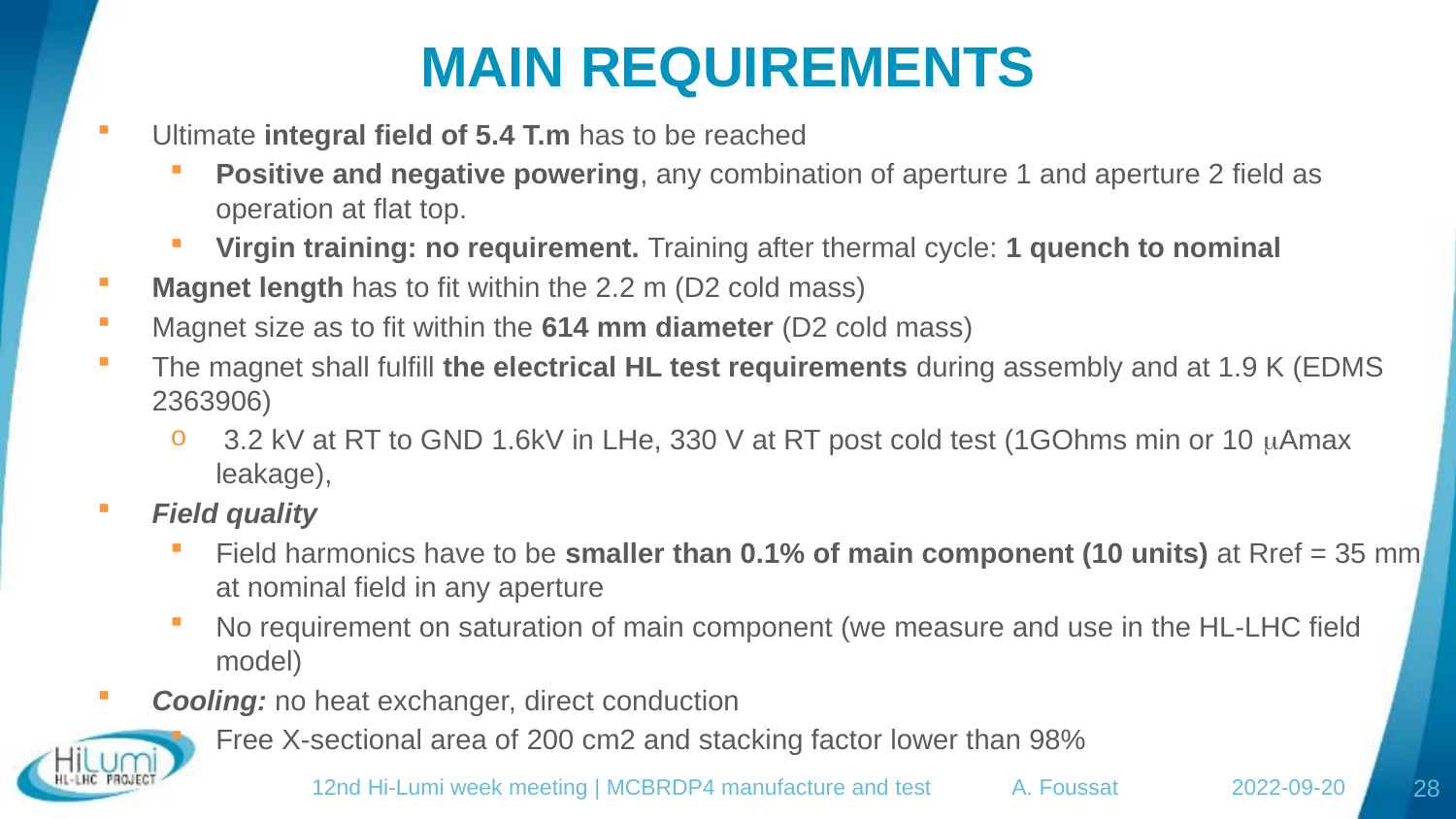

# MAIN REQUIREMENTS
Ultimate integral field of 5.4 T.m has to be reached
Positive and negative powering, any combination of aperture 1 and aperture 2 field as operation at flat top.
Virgin training: no requirement. Training after thermal cycle: 1 quench to nominal
Magnet length has to fit within the 2.2 m (D2 cold mass)
Magnet size as to fit within the 614 mm diameter (D2 cold mass)
The magnet shall fulfill the electrical HL test requirements during assembly and at 1.9 K (EDMS 2363906)
 3.2 kV at RT to GND 1.6kV in LHe, 330 V at RT post cold test (1GOhms min or 10 μAmax leakage),
Field quality
Field harmonics have to be smaller than 0.1% of main component (10 units) at Rref = 35 mm at nominal field in any aperture
No requirement on saturation of main component (we measure and use in the HL-LHC field model)
Cooling: no heat exchanger, direct conduction
Free X-sectional area of 200 cm2 and stacking factor lower than 98%
12nd Hi-Lumi week meeting | MCBRDP4 manufacture and test             A. Foussat                  2022-09-20
28